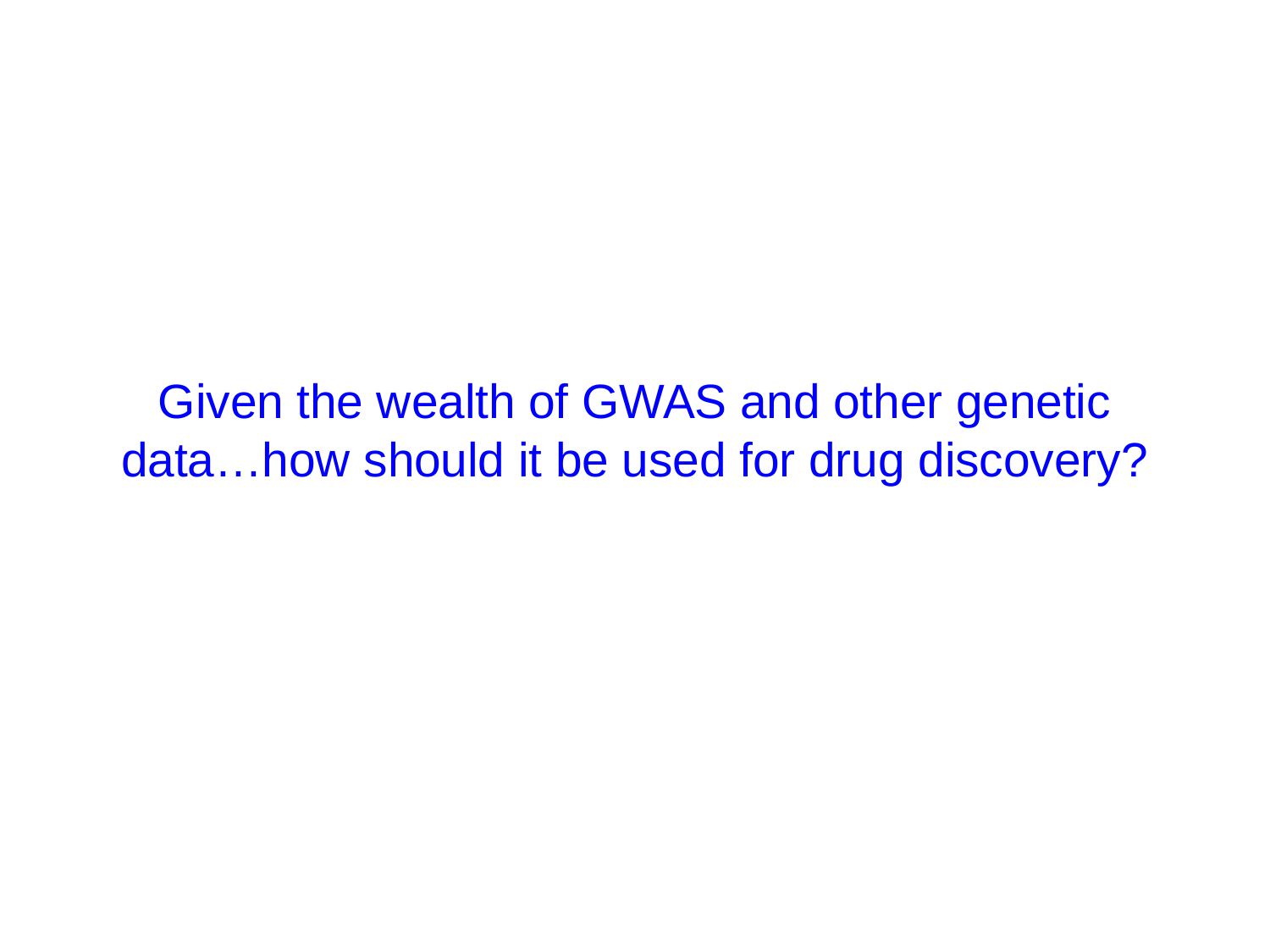

# Given the wealth of GWAS and other genetic data…how should it be used for drug discovery?